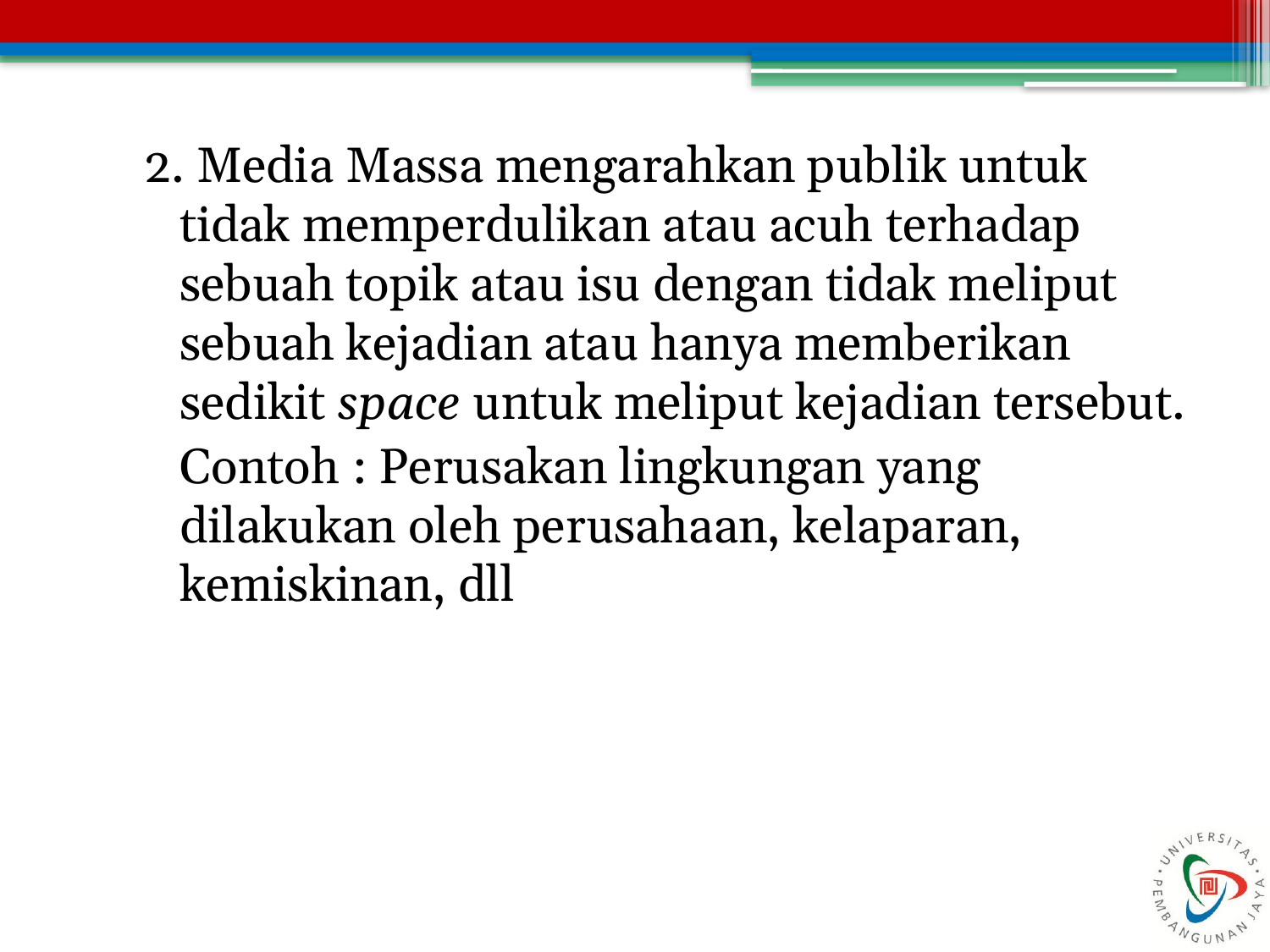

2. Media Massa mengarahkan publik untuk tidak memperdulikan atau acuh terhadap sebuah topik atau isu dengan tidak meliput sebuah kejadian atau hanya memberikan sedikit space untuk meliput kejadian tersebut.
	Contoh : Perusakan lingkungan yang dilakukan oleh perusahaan, kelaparan, kemiskinan, dll